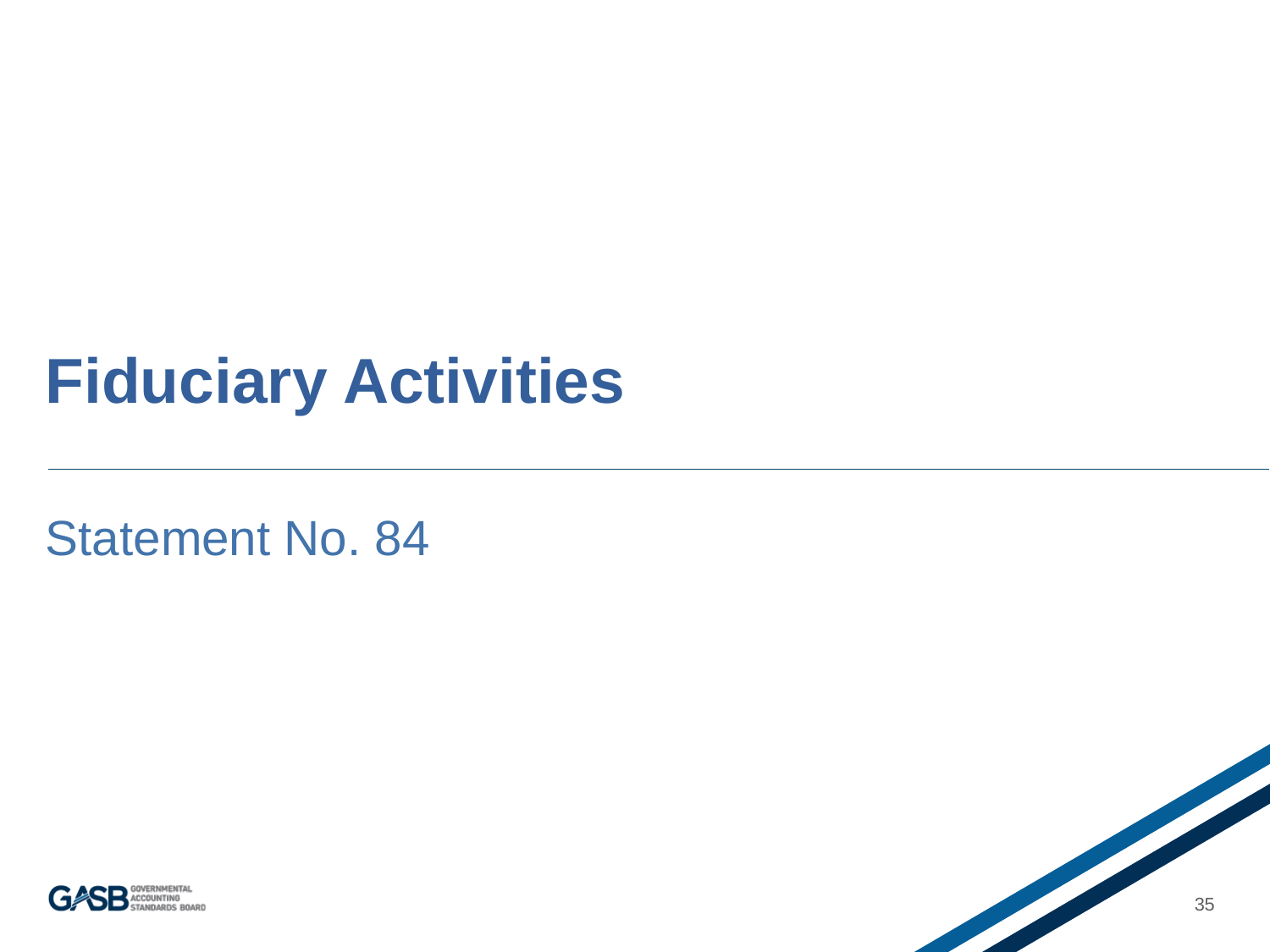

# Fiduciary Activities
Statement No. 84
35